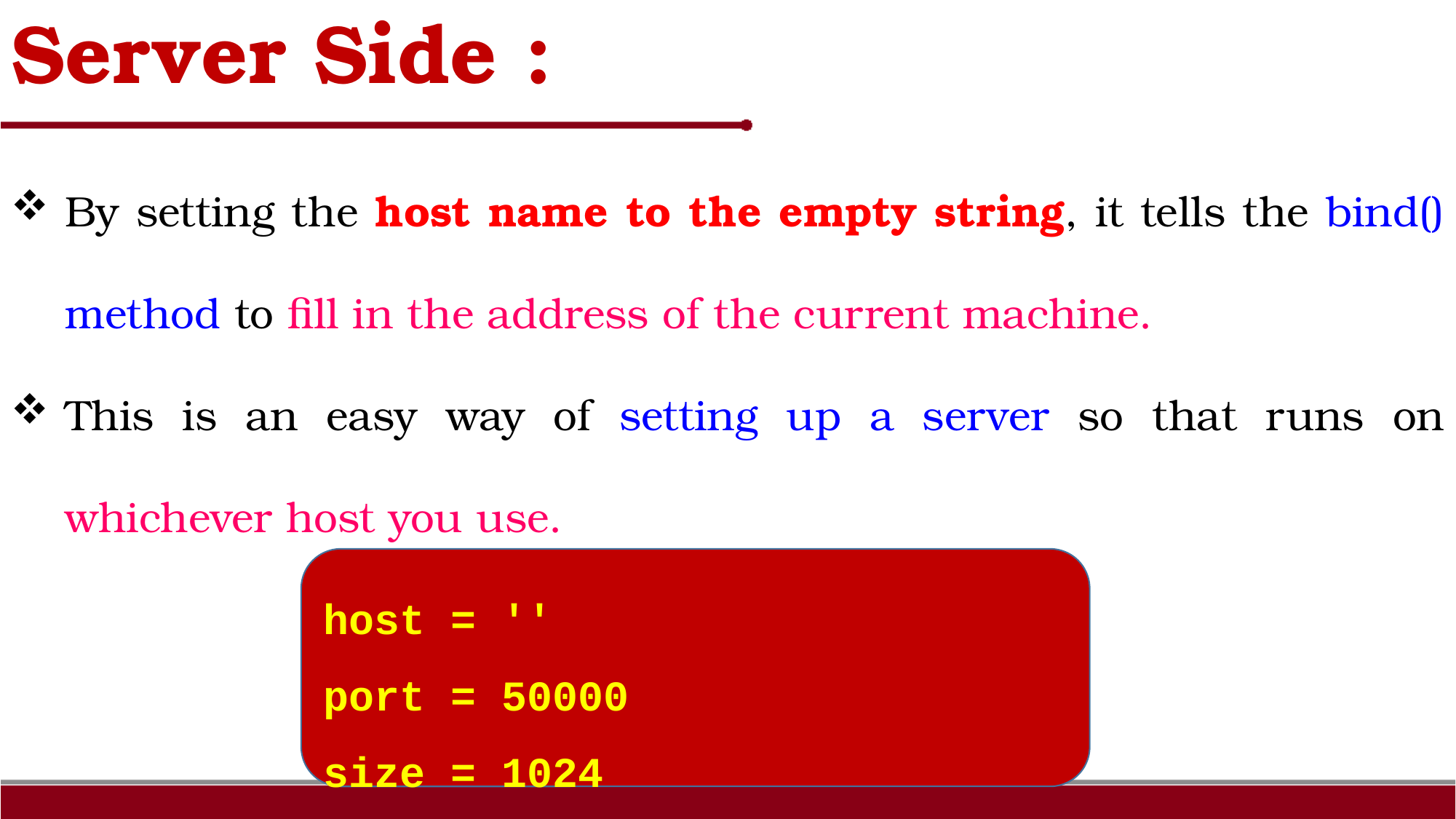

Server Side :
By setting the host name to the empty string, it tells the bind() method to fill in the address of the current machine.
This is an easy way of setting up a server so that runs on whichever host you use.
host = ''
port = 50000
size = 1024